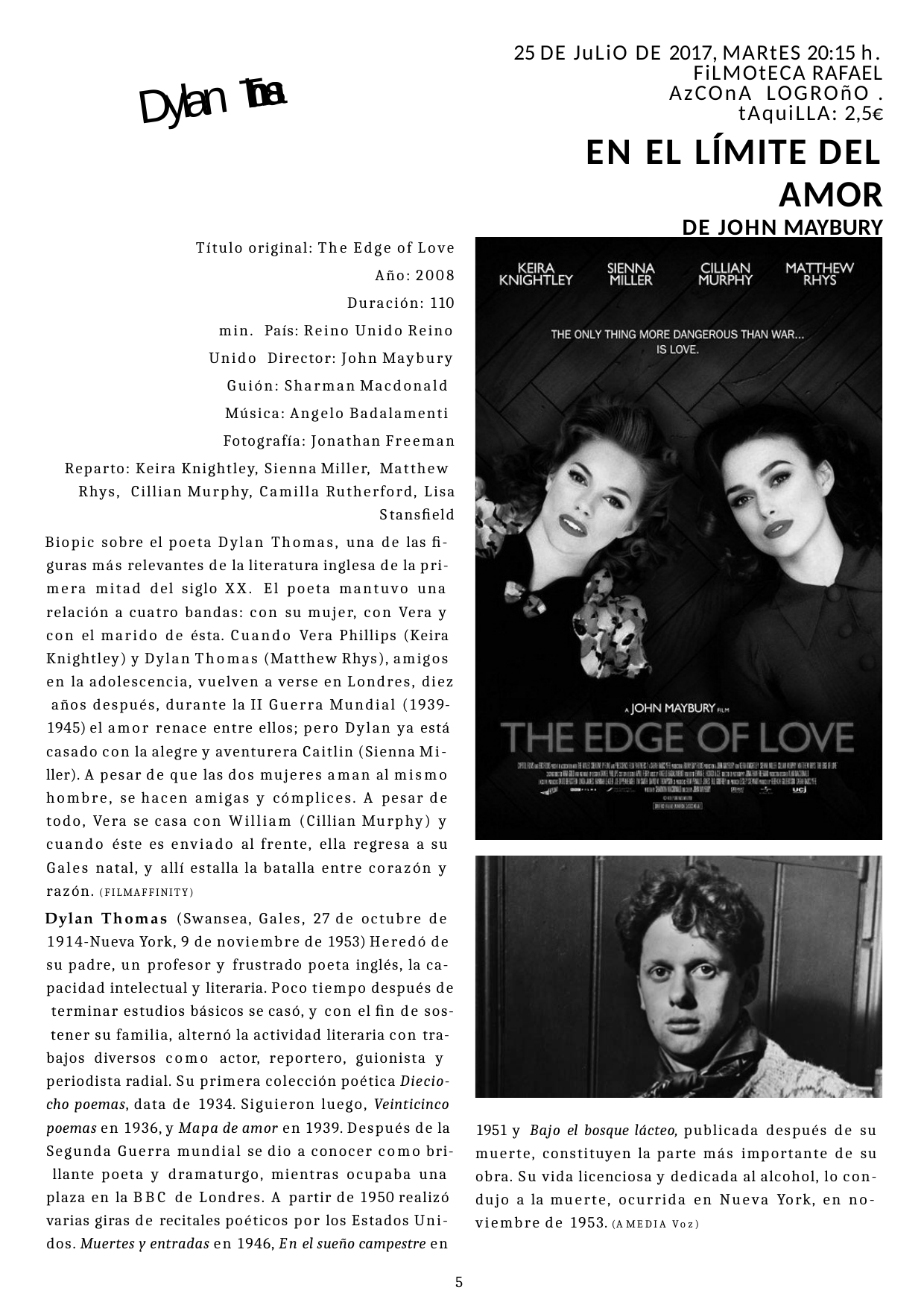

25 DE JuLiO DE 2017, MARtES 20:15 h.  FiLMOtECA RAFAEL AzCOnA  LOGROñO . tAquiLLA: 2,5€
EN EL LÍMITE DEL AMOR
DE JOHN MAYBURY
(RECitAL intRODuCtORiO A CARGO DE RICARDO ROMANOS)
Dylan Thomas
Título original: The Edge of Love
Año: 2008
Duración: 110 min.  País: Reino Unido Reino Unido  Director: John Maybury  Guión: Sharman Macdonald  Música: Angelo Badalamenti  Fotografía: Jonathan Freeman
Reparto: Keira Knightley, Sienna Miller, Matthew  Rhys,  Cillian Murphy, Camilla Rutherford, Lisa
Stansﬁeld
Biopic sobre el poeta Dylan Thomas, una de las ﬁ-  guras más relevantes de la literatura inglesa de la pri-  mera mitad del siglo XX. El poeta mantuvo una  relación a cuatro bandas: con su mujer, con Vera y  con el marido de ésta. Cuando Vera Phillips (Keira  Knightley) y Dylan Thomas (Matthew Rhys), amigos  en la adolescencia, vuelven a verse en Londres, diez  años después, durante la II Guerra Mundial (1939-  1945) el amor renace entre ellos; pero Dylan ya está  casado con la alegre y aventurera Caitlin (Sienna Mi-  ller). A pesar de que las dos mujeres aman al mismo  hombre, se hacen amigas y cómplices. A pesar de  todo, Vera se casa con William (Cillian Murphy) y  cuando éste es enviado al frente, ella regresa a su  Gales natal, y allí estalla la batalla entre corazón y  razón. (FILMAFFINITY)
Dylan Thomas (Swansea, Gales, 27 de octubre de  1914-Nueva York, 9 de noviembre de 1953) Heredó de  su padre, un profesor y frustrado poeta inglés, la ca-  pacidad intelectual y literaria. Poco tiempo después de  terminar estudios básicos se casó, y con el ﬁn de sos-  tener su familia, alternó la actividad literaria con tra-  bajos diversos como actor, reportero, guionista y  periodista radial. Su primera colección poética Diecio-  cho poemas, data de 1934. Siguieron luego, Veinticinco  poemas en 1936, y Mapa de amor en 1939. Después de la  Segunda Guerra mundial se dio a conocer como bri-  llante poeta y dramaturgo, mientras ocupaba una  plaza en la BBC de Londres. A partir de 1950 realizó  varias giras de recitales poéticos por los Estados Uni-  dos. Muertes y entradas en 1946, En el sueño campestre en

1951 y Bajo el bosque lácteo, publicada después de su  muerte, constituyen la parte más importante de su  obra. Su vida licenciosa y dedicada al alcohol, lo con-  dujo a la muerte, ocurrida en Nueva York, en no-  viembre de 1953. (A MEDIA Voz)
5